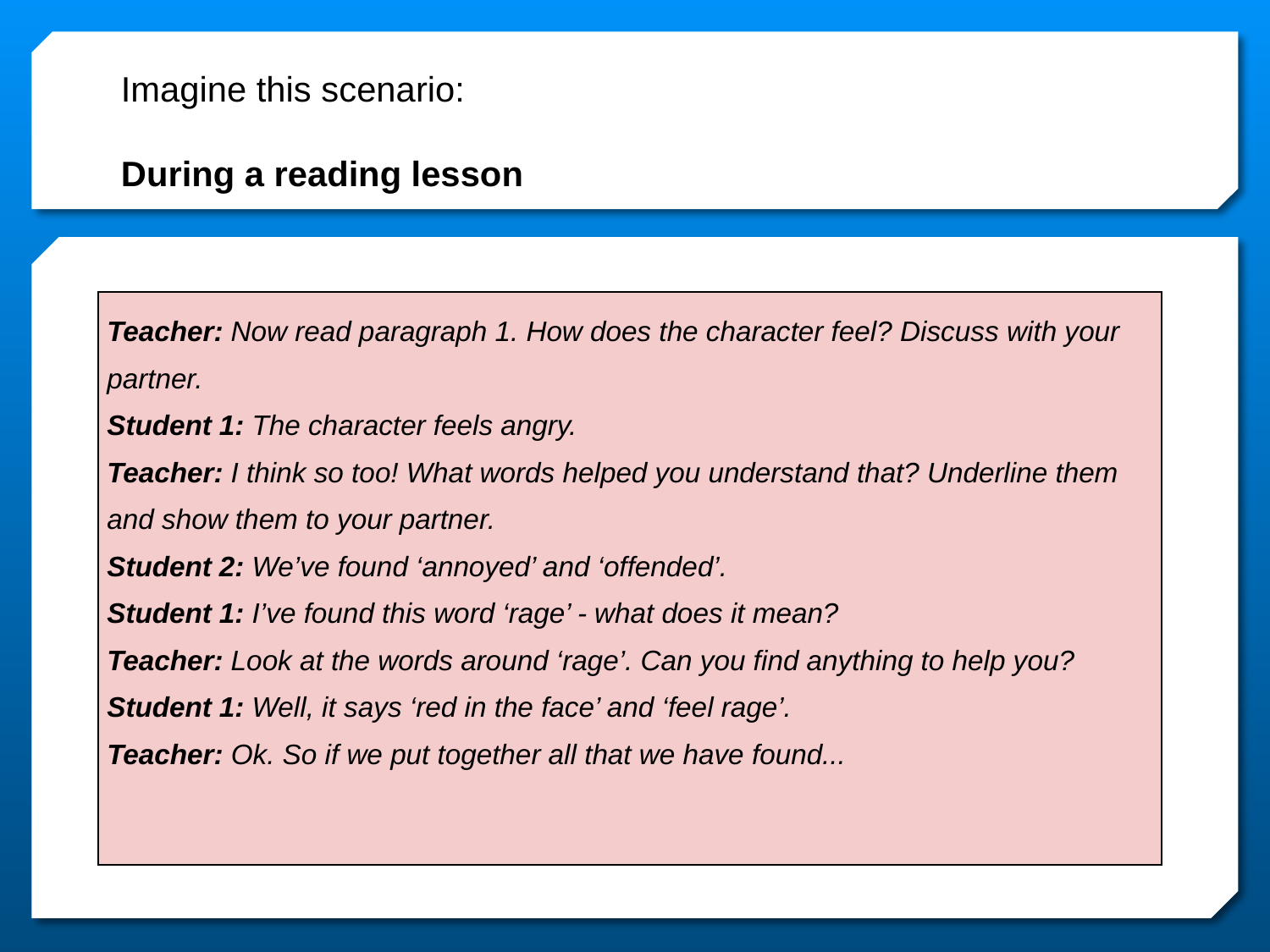

# Imagine this scenario: During a reading lesson
| Teacher: Now read paragraph 1. How does the character feel? Discuss with your partner.  Student 1: The character feels angry. Teacher: I think so too! What words helped you understand that? Underline them and show them to your partner. Student 2: We’ve found ‘annoyed’ and ‘offended’. Student 1: I’ve found this word ‘rage’ - what does it mean? Teacher: Look at the words around ‘rage’. Can you find anything to help you?  Student 1: Well, it says ‘red in the face’ and ‘feel rage’. Teacher: Ok. So if we put together all that we have found... |
| --- |